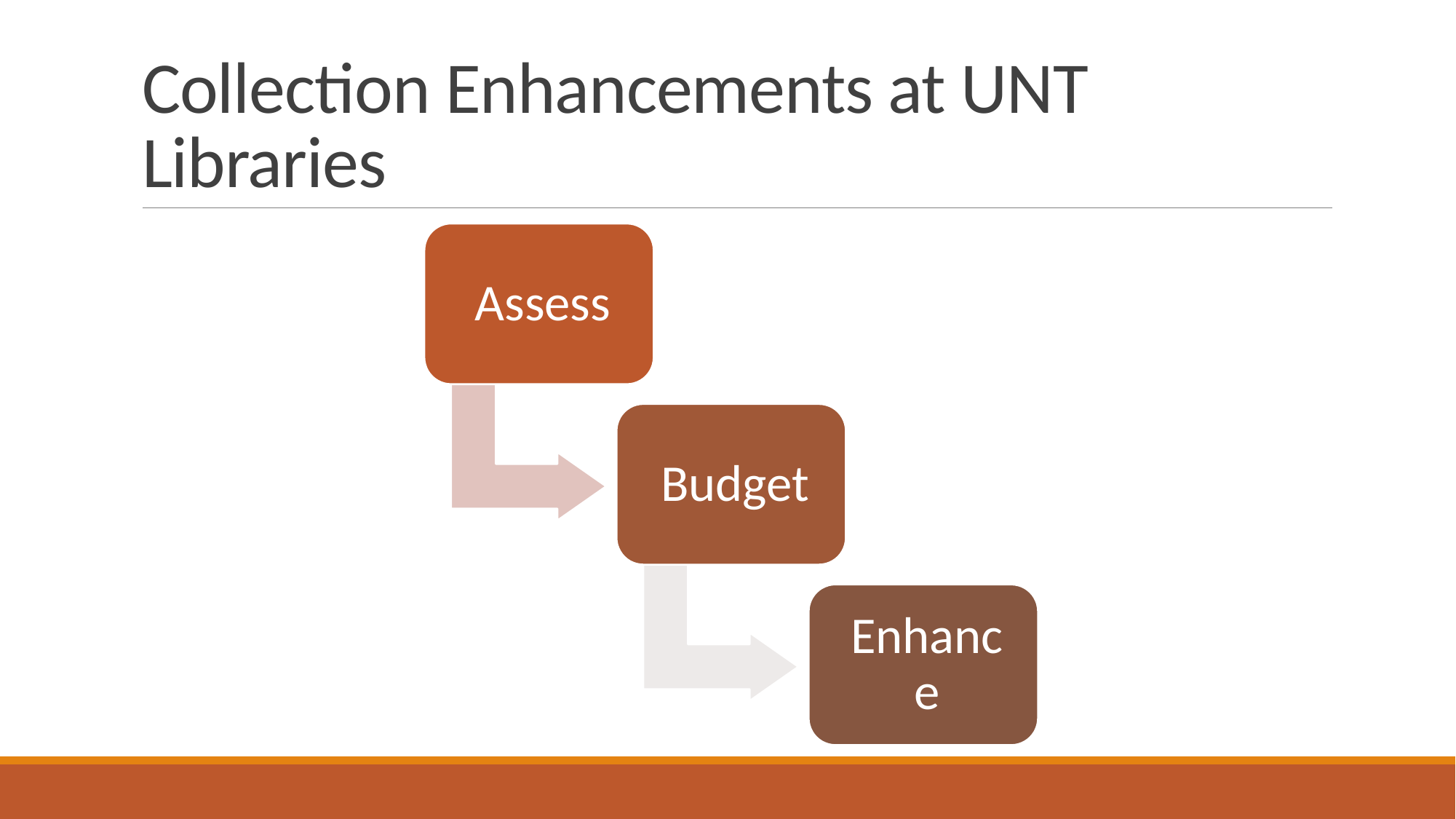

# Collection Enhancements at UNT Libraries
Assess
Budget
Enhance